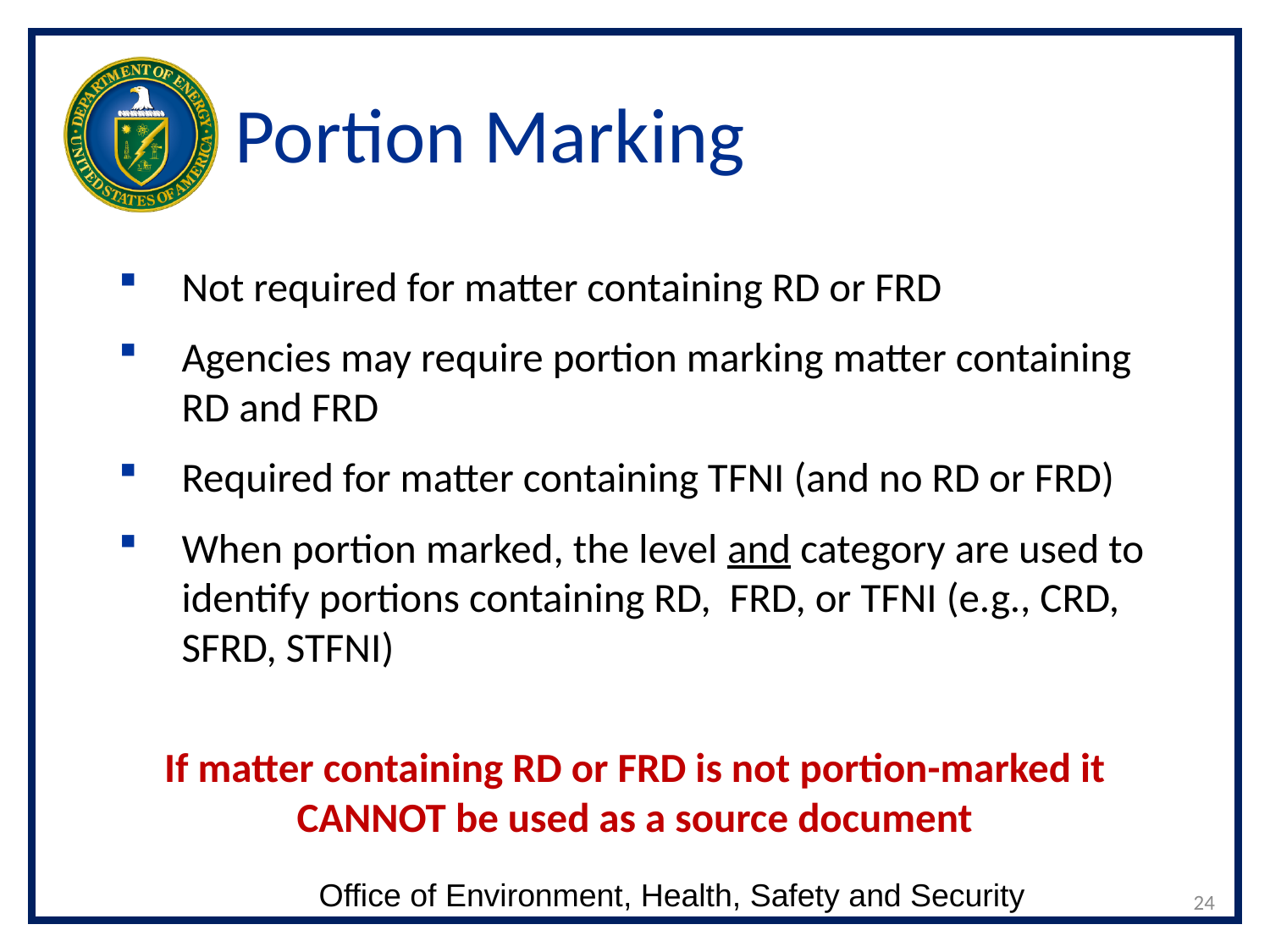

# Portion Marking
Not required for matter containing RD or FRD
Agencies may require portion marking matter containing RD and FRD
Required for matter containing TFNI (and no RD or FRD)
When portion marked, the level and category are used to identify portions containing RD,  FRD, or TFNI (e.g., CRD, SFRD, STFNI)
If matter containing RD or FRD is not portion-marked it CANNOT be used as a source document
24